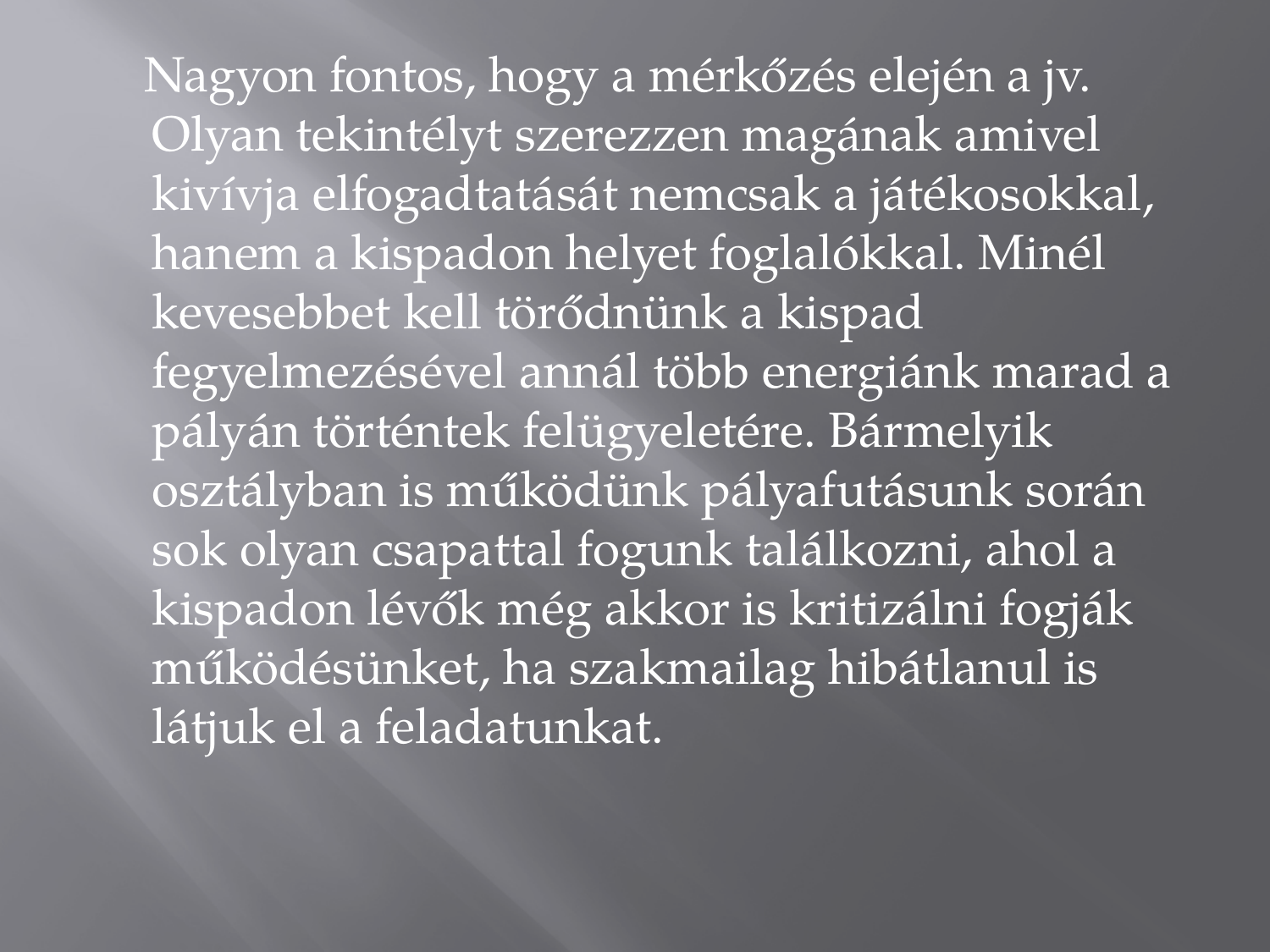

Nagyon fontos, hogy a mérkőzés elején a jv. Olyan tekintélyt szerezzen magának amivel kivívja elfogadtatását nemcsak a játékosokkal, hanem a kispadon helyet foglalókkal. Minél kevesebbet kell törődnünk a kispad fegyelmezésével annál több energiánk marad a pályán történtek felügyeletére. Bármelyik osztályban is működünk pályafutásunk során sok olyan csapattal fogunk találkozni, ahol a kispadon lévők még akkor is kritizálni fogják működésünket, ha szakmailag hibátlanul is látjuk el a feladatunkat.
#